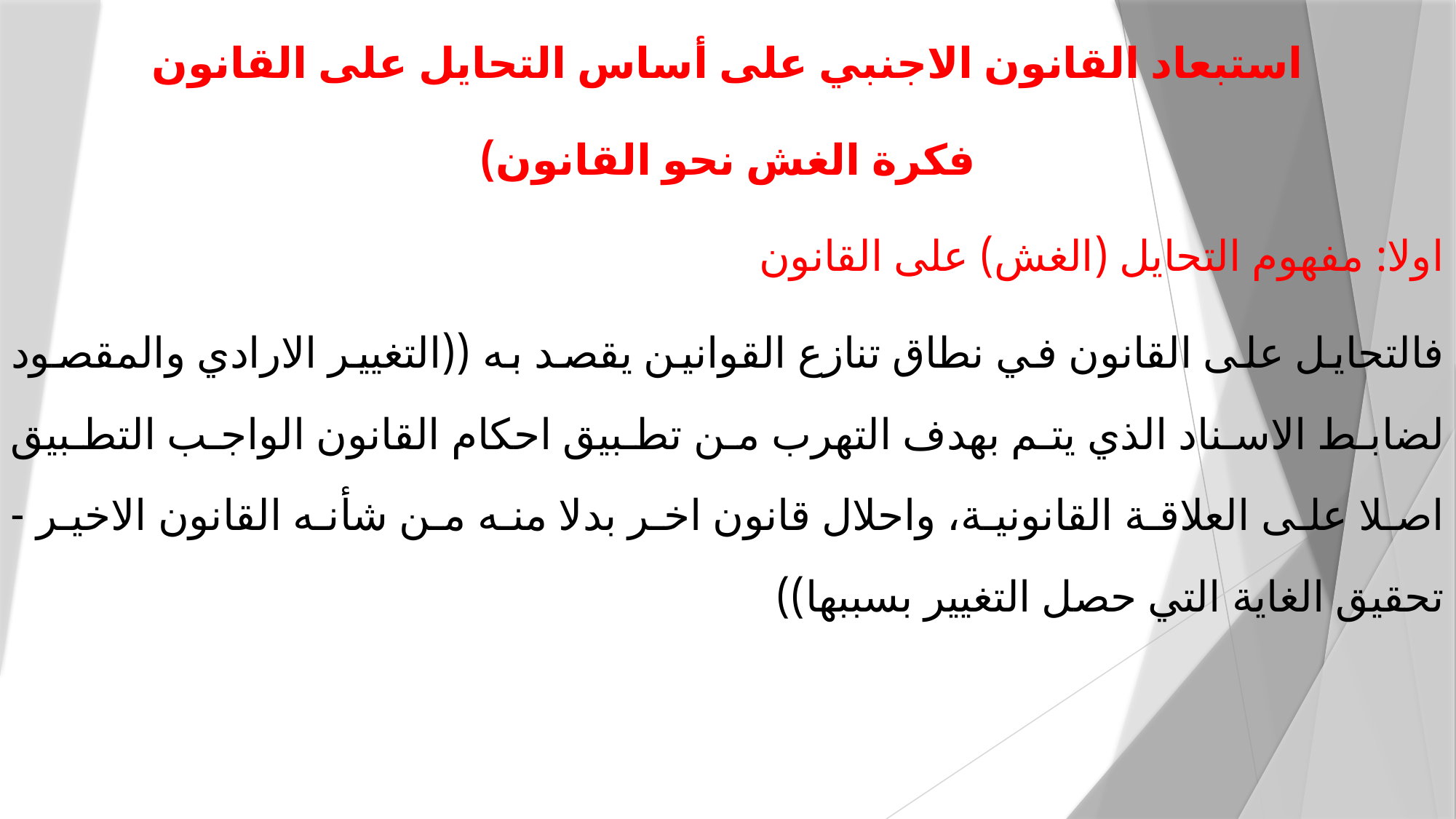

استبعاد القانون الاجنبي على أساس التحايل على القانون
فكرة الغش نحو القانون)
اولا: مفهوم التحايل (الغش) على القانون
فالتحايل على القانون في نطاق تنازع القوانين يقصد به ((التغيير الارادي والمقصود لضابط الاسناد الذي يتم بهدف التهرب من تطبيق احكام القانون الواجب التطبيق اصلا على العلاقة القانونية، واحلال قانون اخر بدلا منه من شأنه القانون الاخير - تحقيق الغاية التي حصل التغيير بسببها))